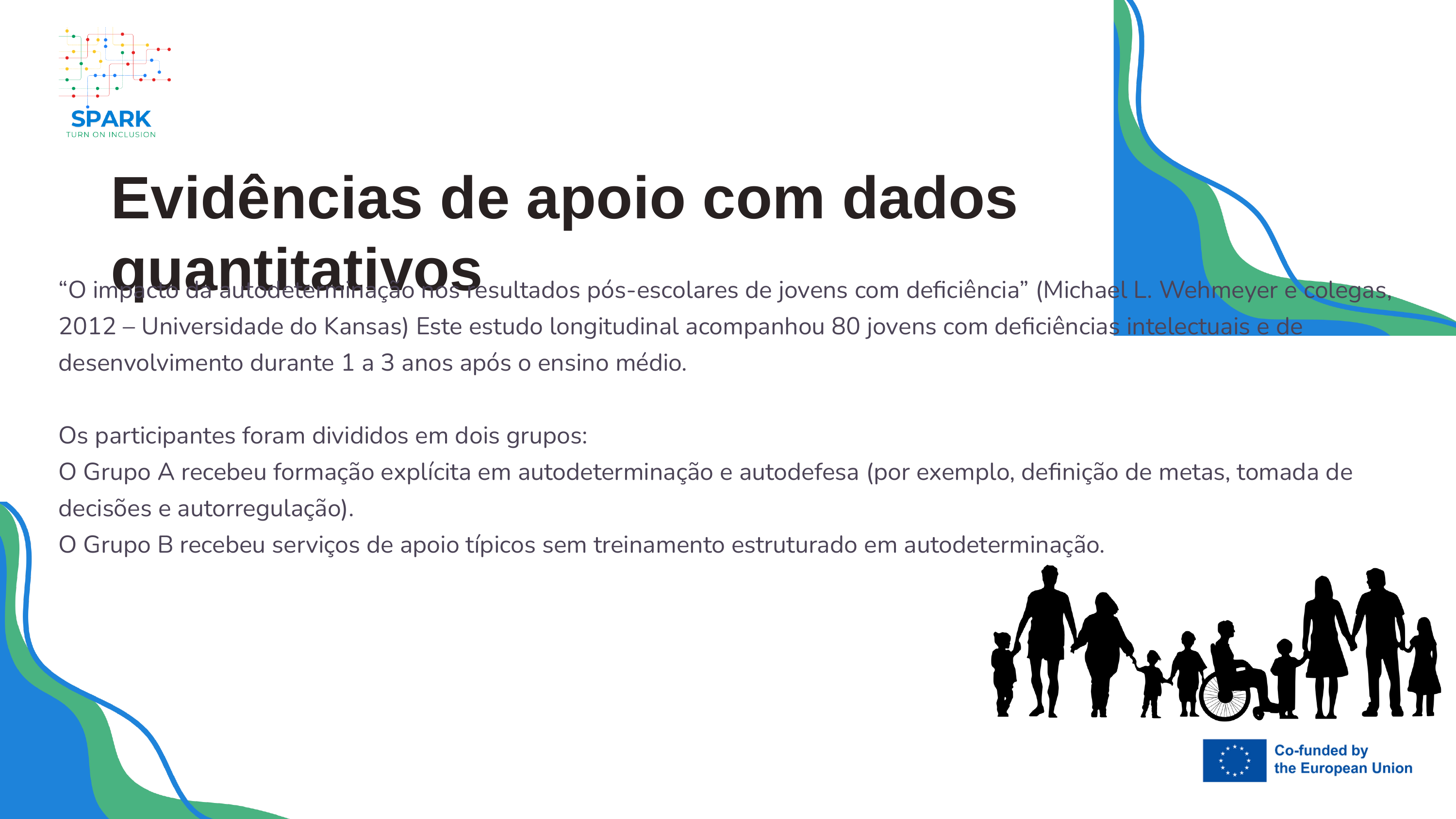

Evidências de apoio com dados quantitativos
“O impacto da autodeterminação nos resultados pós-escolares de jovens com deficiência” (Michael L. Wehmeyer e colegas, 2012 – Universidade do Kansas) Este estudo longitudinal acompanhou 80 jovens com deficiências intelectuais e de desenvolvimento durante 1 a 3 anos após o ensino médio.

Os participantes foram divididos em dois grupos:
O Grupo A recebeu formação explícita em autodeterminação e autodefesa (por exemplo, definição de metas, tomada de decisões e autorregulação).
O Grupo B recebeu serviços de apoio típicos sem treinamento estruturado em autodeterminação.